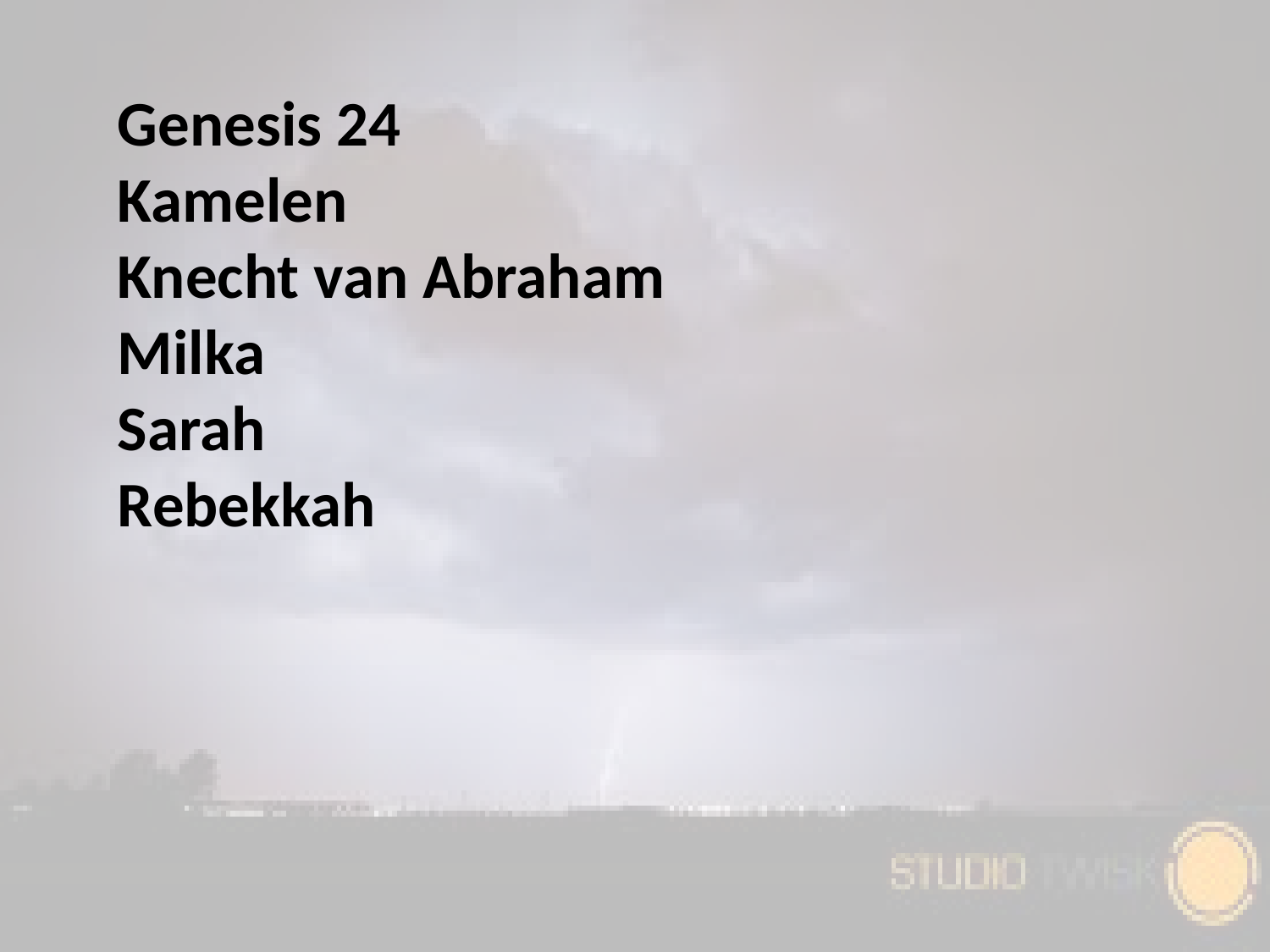

Genesis 24
Kamelen
Knecht van Abraham
Milka
Sarah
Rebekkah